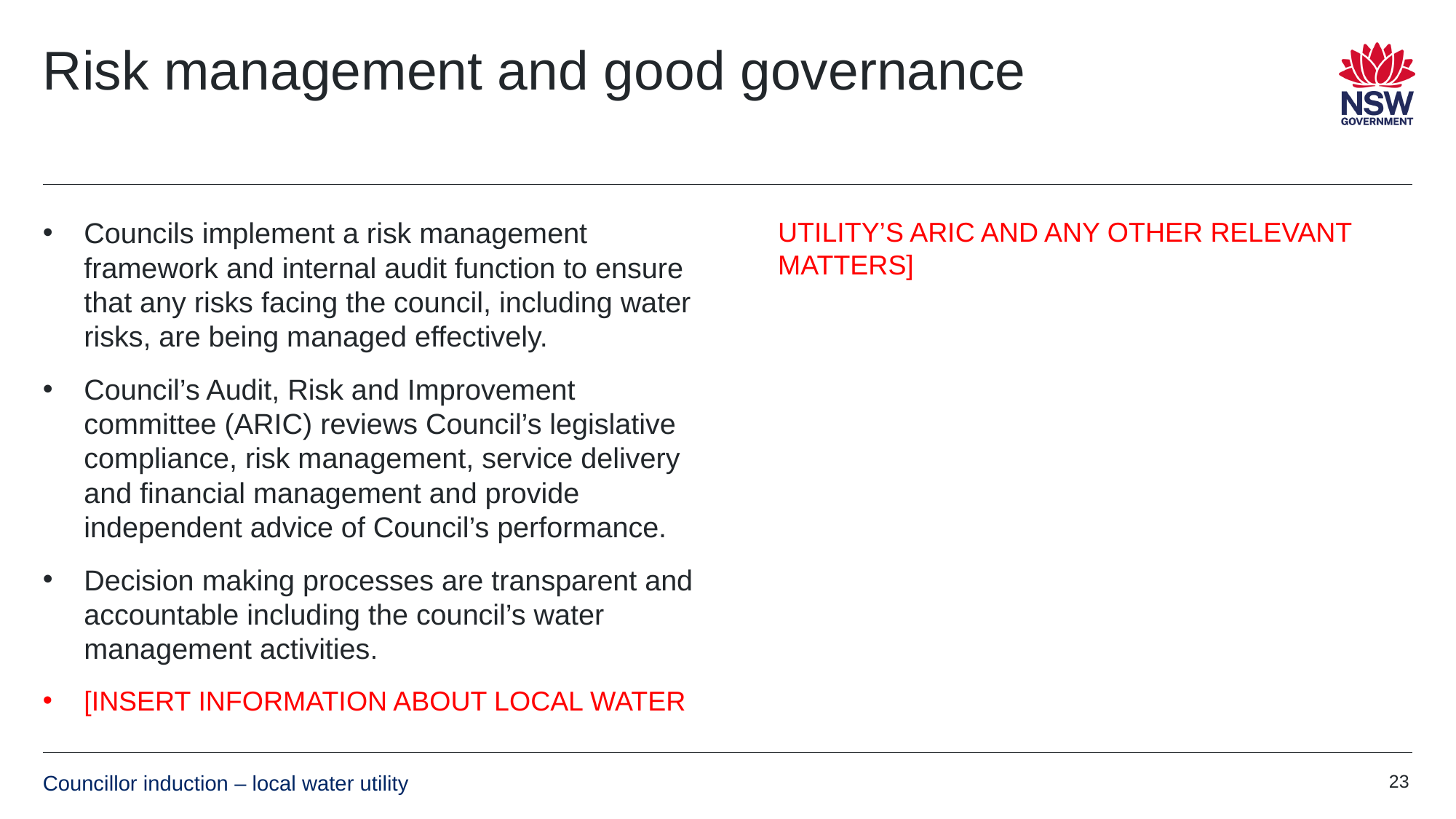

# Risk management and good governance
Councils implement a risk management framework and internal audit function to ensure that any risks facing the council, including water risks, are being managed effectively.
Council’s Audit, Risk and Improvement committee (ARIC) reviews Council’s legislative compliance, risk management, service delivery and financial management and provide independent advice of Council’s performance.
Decision making processes are transparent and accountable including the council’s water management activities.
[INSERT INFORMATION ABOUT LOCAL WATER UTILITY’S ARIC AND ANY OTHER RELEVANT MATTERS]

23
Councillor induction – local water utility